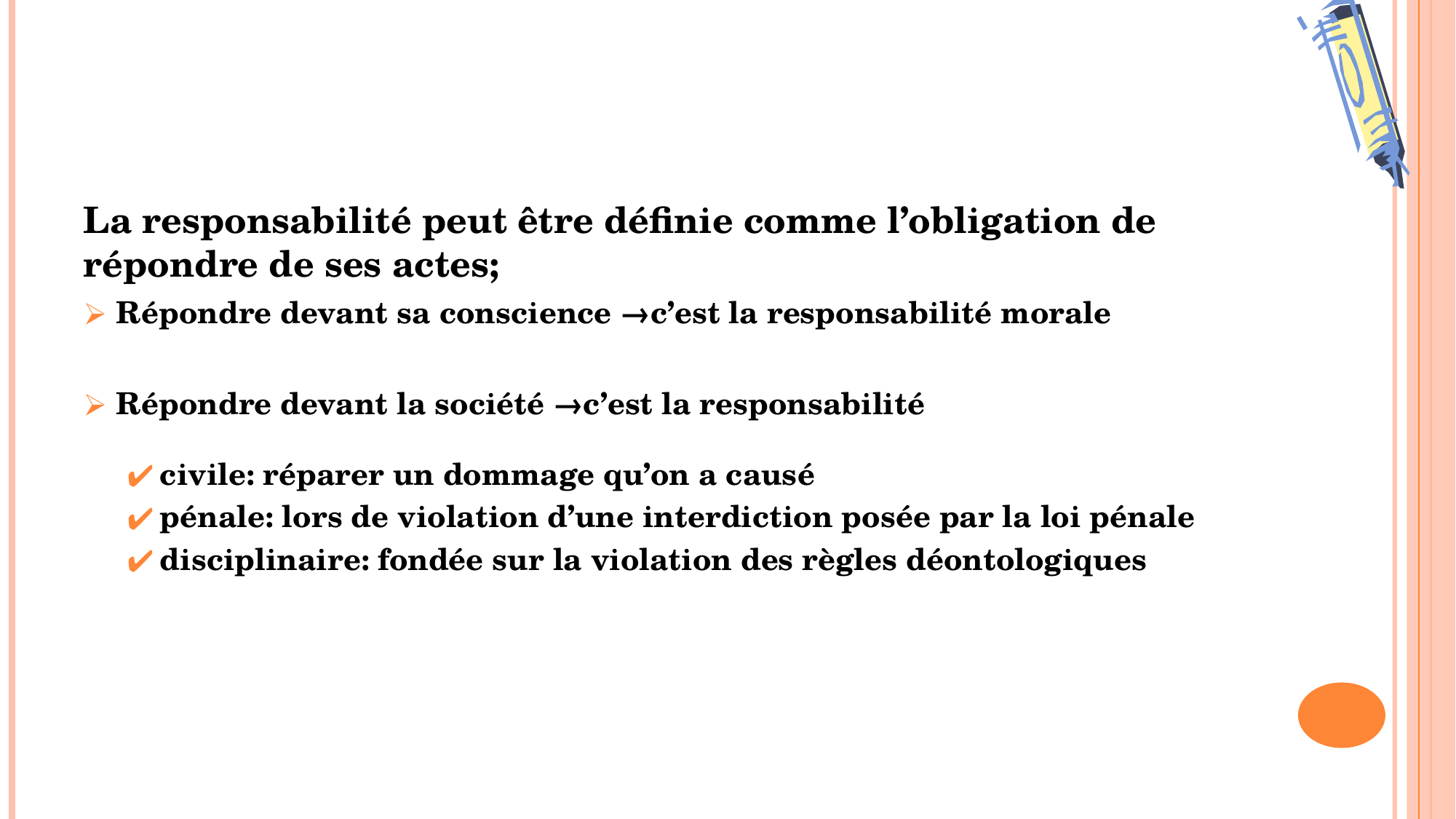

#
La responsabilité peut être définie comme l’obligation de répondre de ses actes;
Répondre devant sa conscience →c’est la responsabilité morale

Répondre devant la société →c’est la responsabilité

civile: réparer un dommage qu’on a causé
pénale: lors de violation d’une interdiction posée par la loi pénale
disciplinaire: fondée sur la violation des règles déontologiques